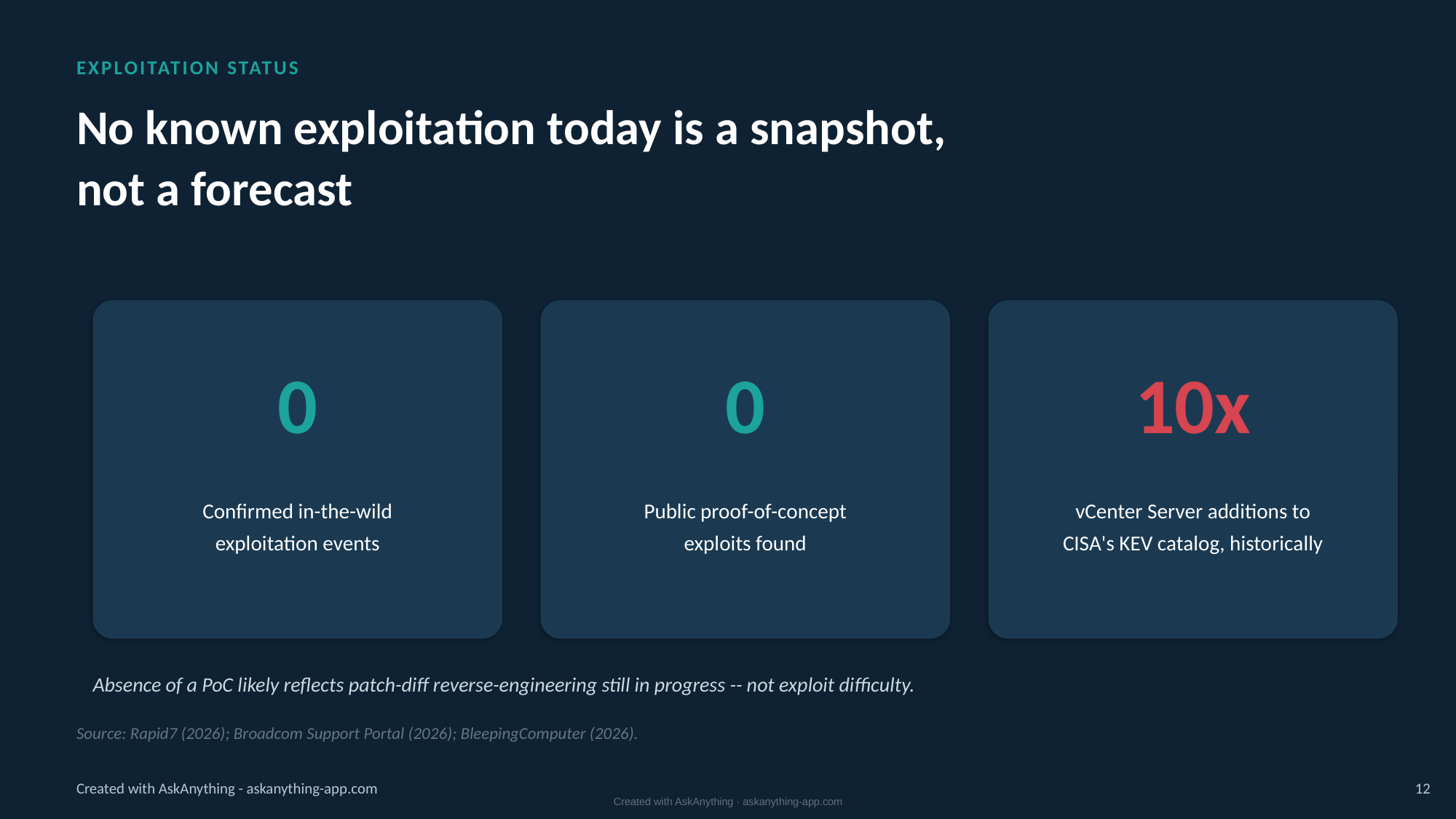

EXPLOITATION STATUS
No known exploitation today is a snapshot,
not a forecast

0
0
10x
Confirmed in-the-wild
exploitation events
Public proof-of-concept
exploits found
vCenter Server additions to
CISA's KEV catalog, historically
Absence of a PoC likely reflects patch-diff reverse-engineering still in progress -- not exploit difficulty.
Source: Rapid7 (2026); Broadcom Support Portal (2026); BleepingComputer (2026).
Created with AskAnything - askanything-app.com
12
Created with AskAnything · askanything-app.com